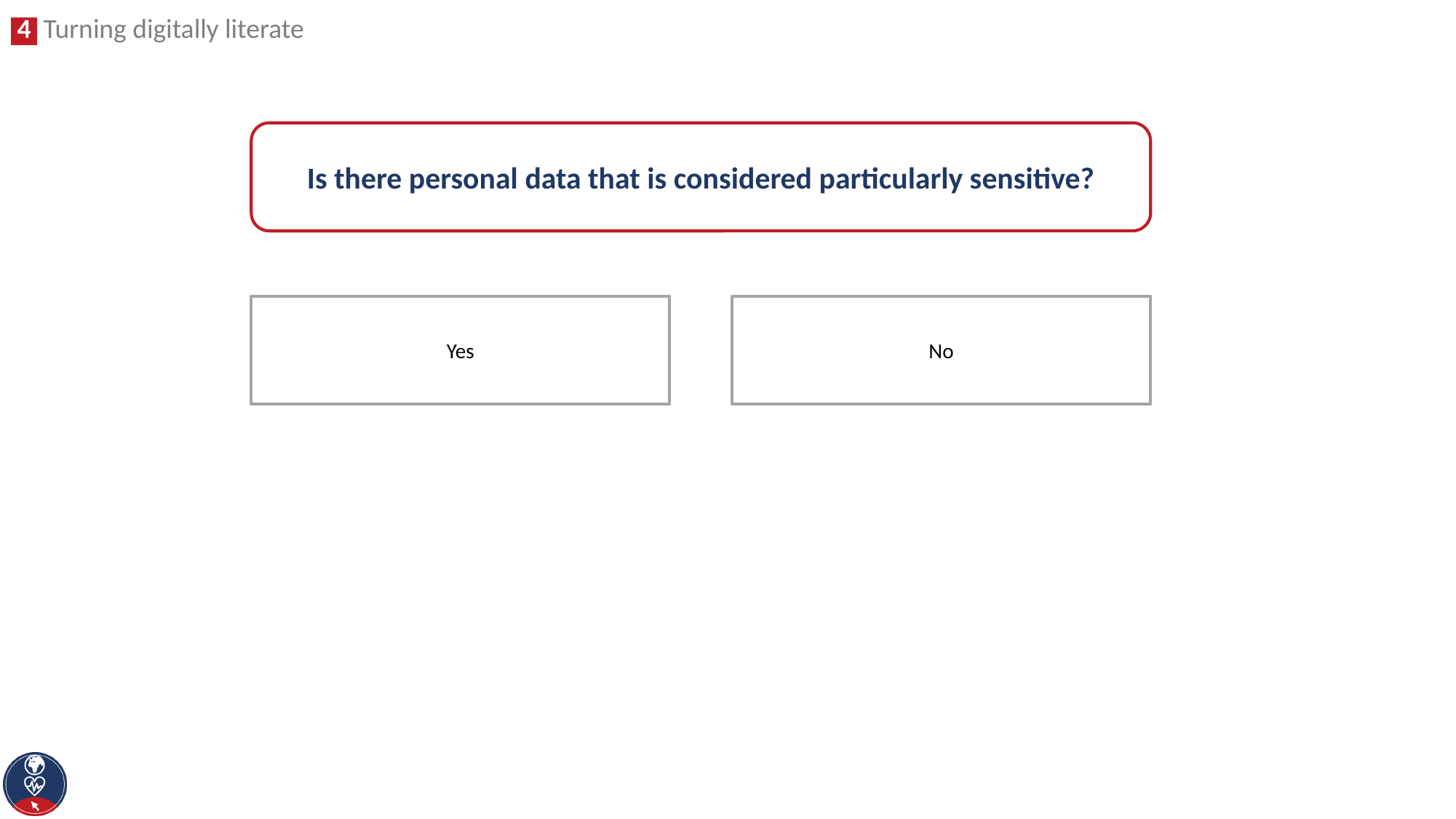

Is there personal data that is considered particularly sensitive?
No
Yes